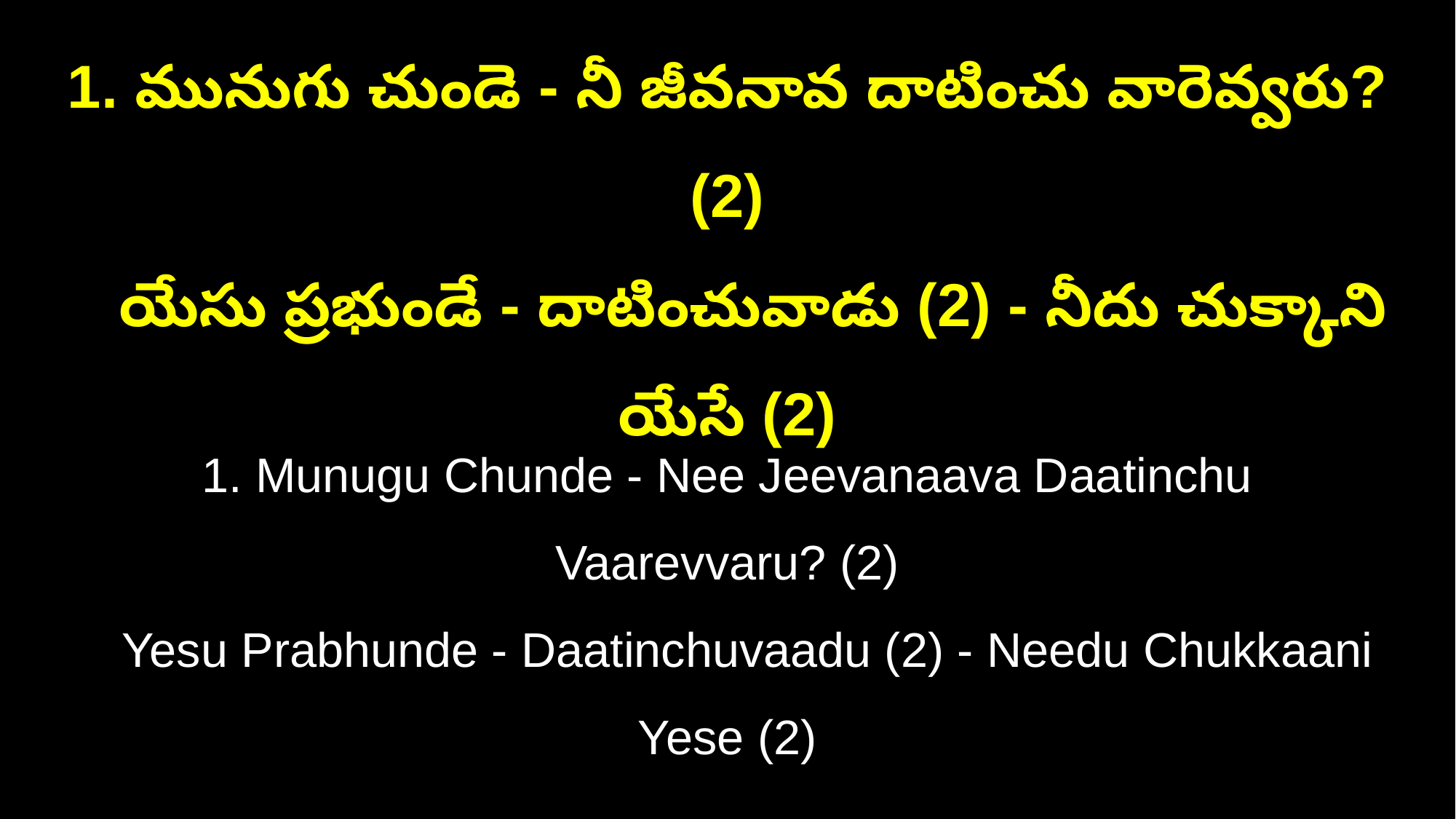

1. మునుగు చుండె - నీ జీవనావ దాటించు వారెవ్వరు? (2)
   యేసు ప్రభుండే - దాటించువాడు (2) - నీదు చుక్కాని యేసే (2)
1. Munugu Chunde - Nee Jeevanaava Daatinchu Vaarevvaru? (2)
   Yesu Prabhunde - Daatinchuvaadu (2) - Needu Chukkaani Yese (2)